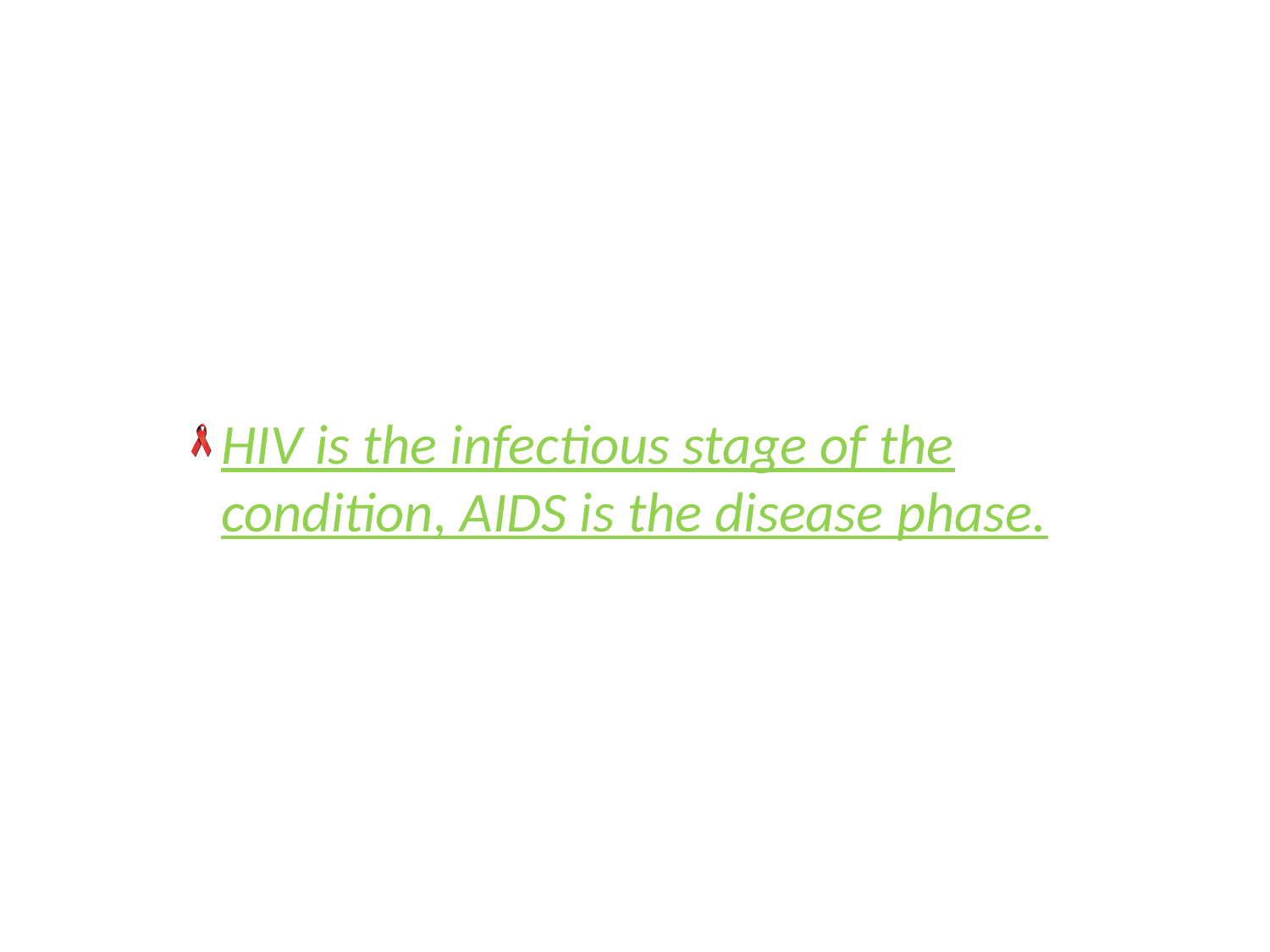

HIV is the infectious stage of the condition, AIDS is the disease phase.